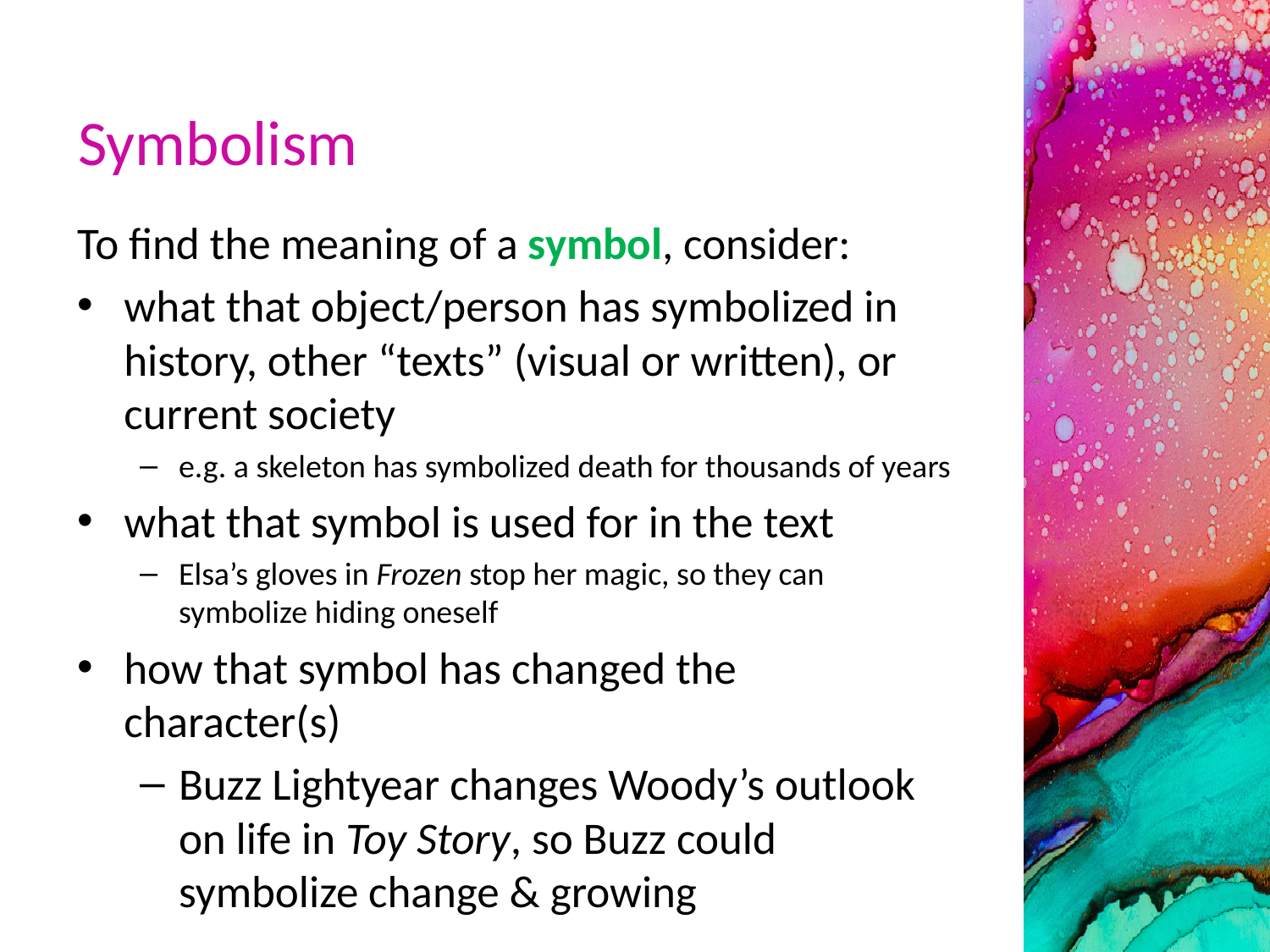

# Symbolism
To find the meaning of a symbol, consider:
what that object/person has symbolized in history, other “texts” (visual or written), or current society
e.g. a skeleton has symbolized death for thousands of years
what that symbol is used for in the text
Elsa’s gloves in Frozen stop her magic, so they can symbolize hiding oneself
how that symbol has changed the character(s)
Buzz Lightyear changes Woody’s outlook on life in Toy Story, so Buzz could symbolize change & growing